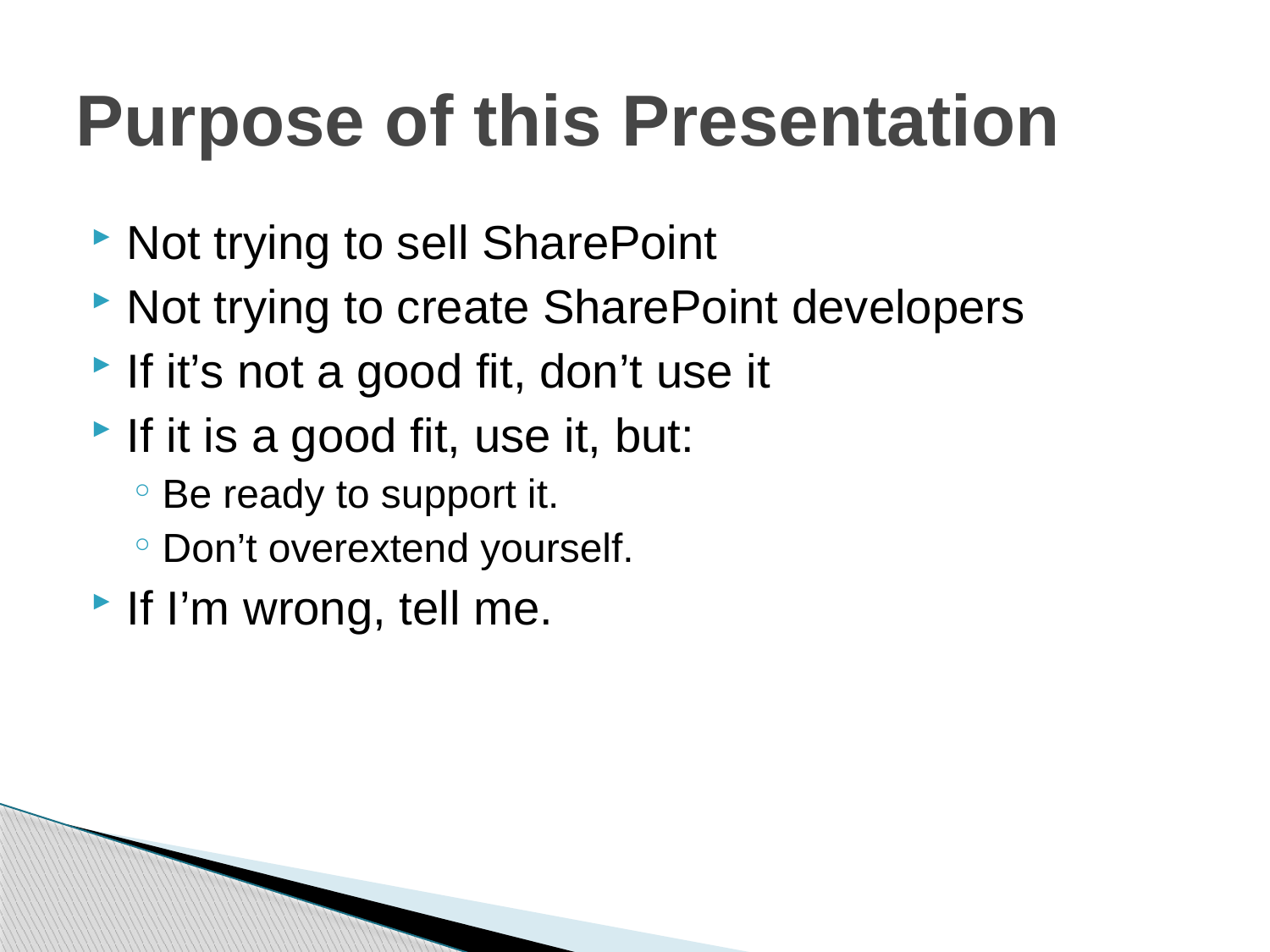

# Purpose of this Presentation
Not trying to sell SharePoint
Not trying to create SharePoint developers
If it’s not a good fit, don’t use it
If it is a good fit, use it, but:
Be ready to support it.
Don’t overextend yourself.
If I’m wrong, tell me.